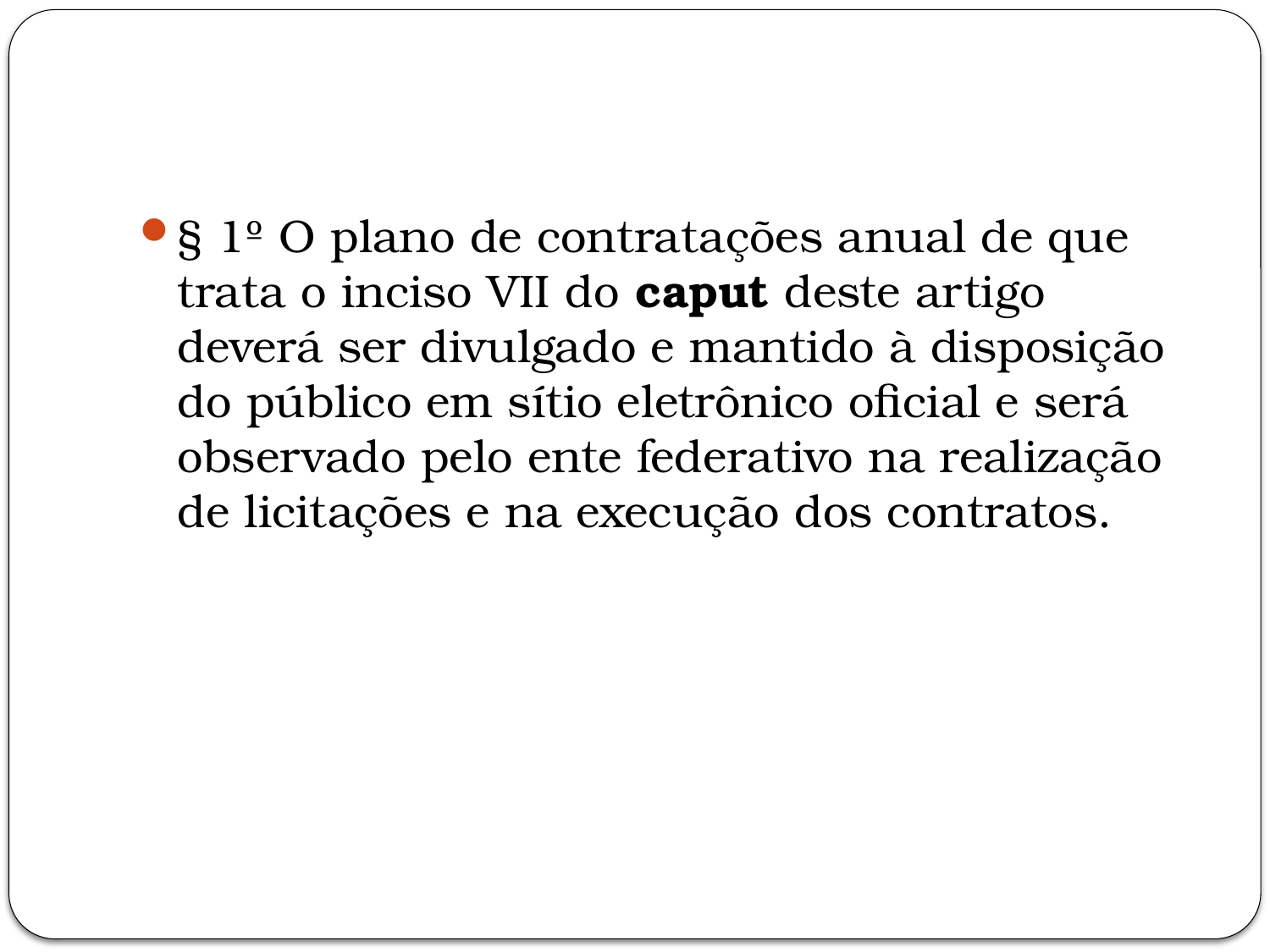

#
§ 1º O plano de contratações anual de que trata o inciso VII do caput deste artigo deverá ser divulgado e mantido à disposição do público em sítio eletrônico oficial e será observado pelo ente federativo na realização de licitações e na execução dos contratos.